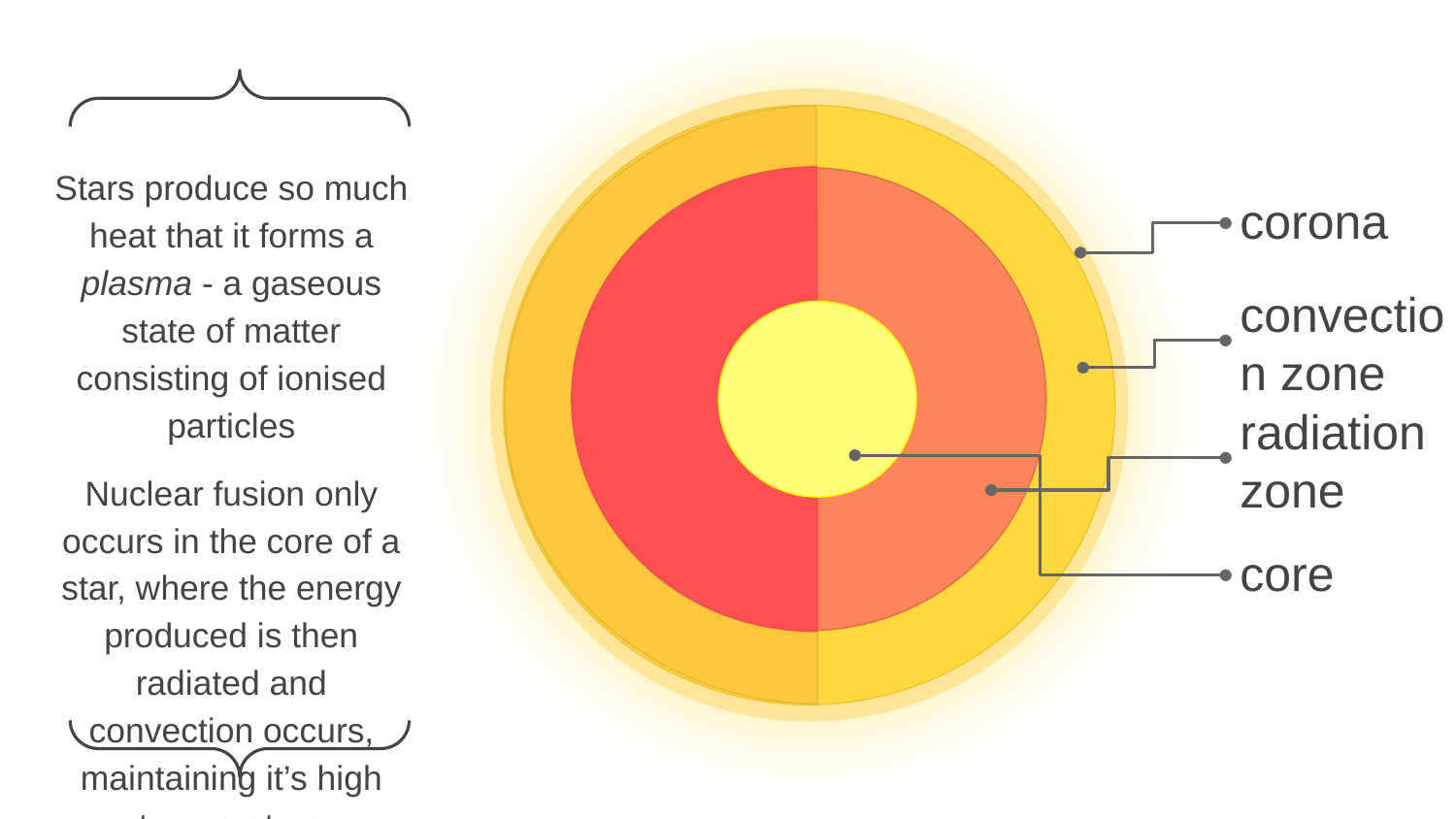

Stars produce so much heat that it forms a plasma - a gaseous state of matter consisting of ionised particles
Nuclear fusion only occurs in the core of a star, where the energy produced is then radiated and convection occurs, maintaining it’s high temperature

corona

convection zone

radiation zone
core